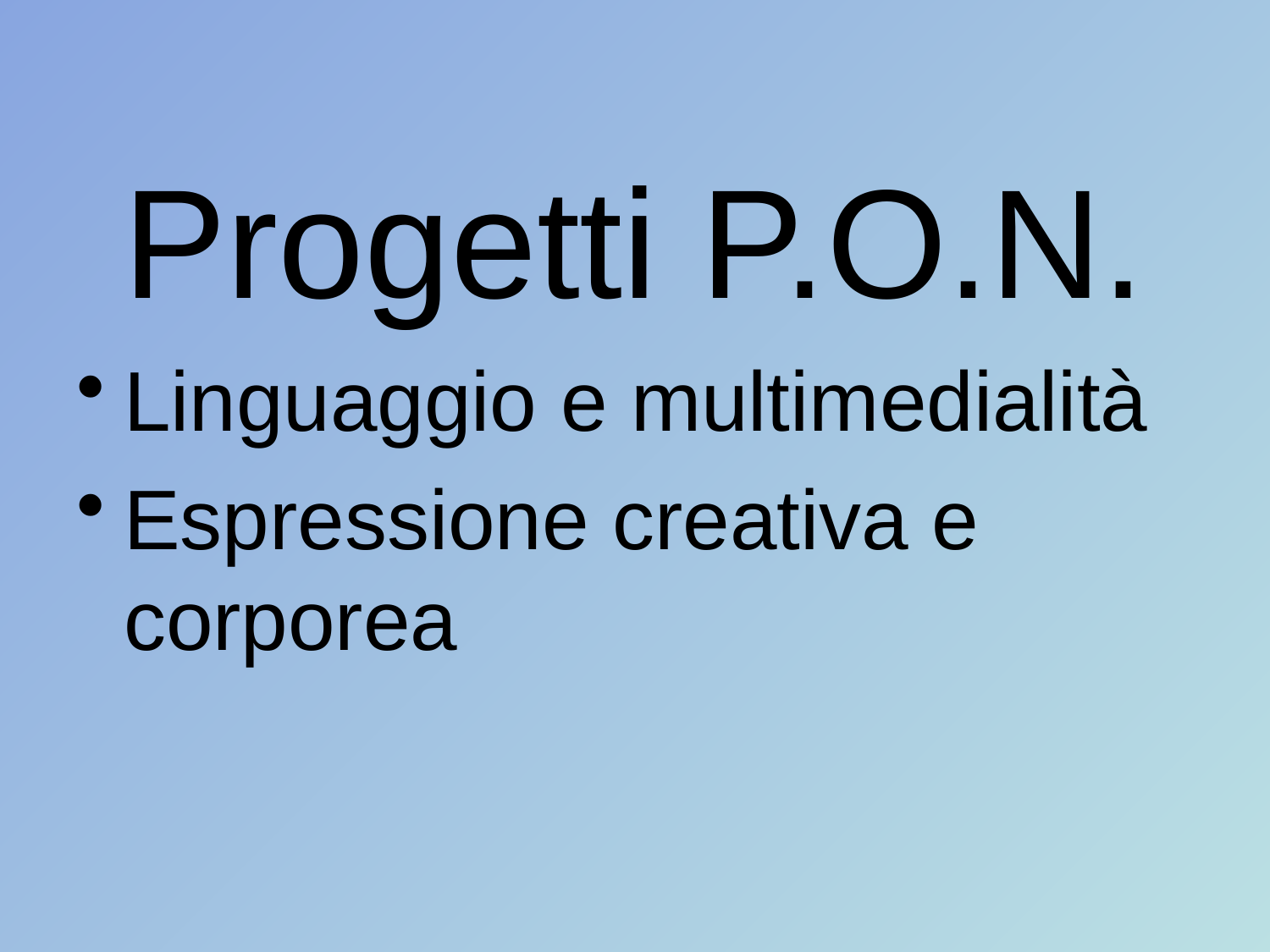

# Progetti P.O.N.
Linguaggio e multimedialità
Espressione creativa e corporea